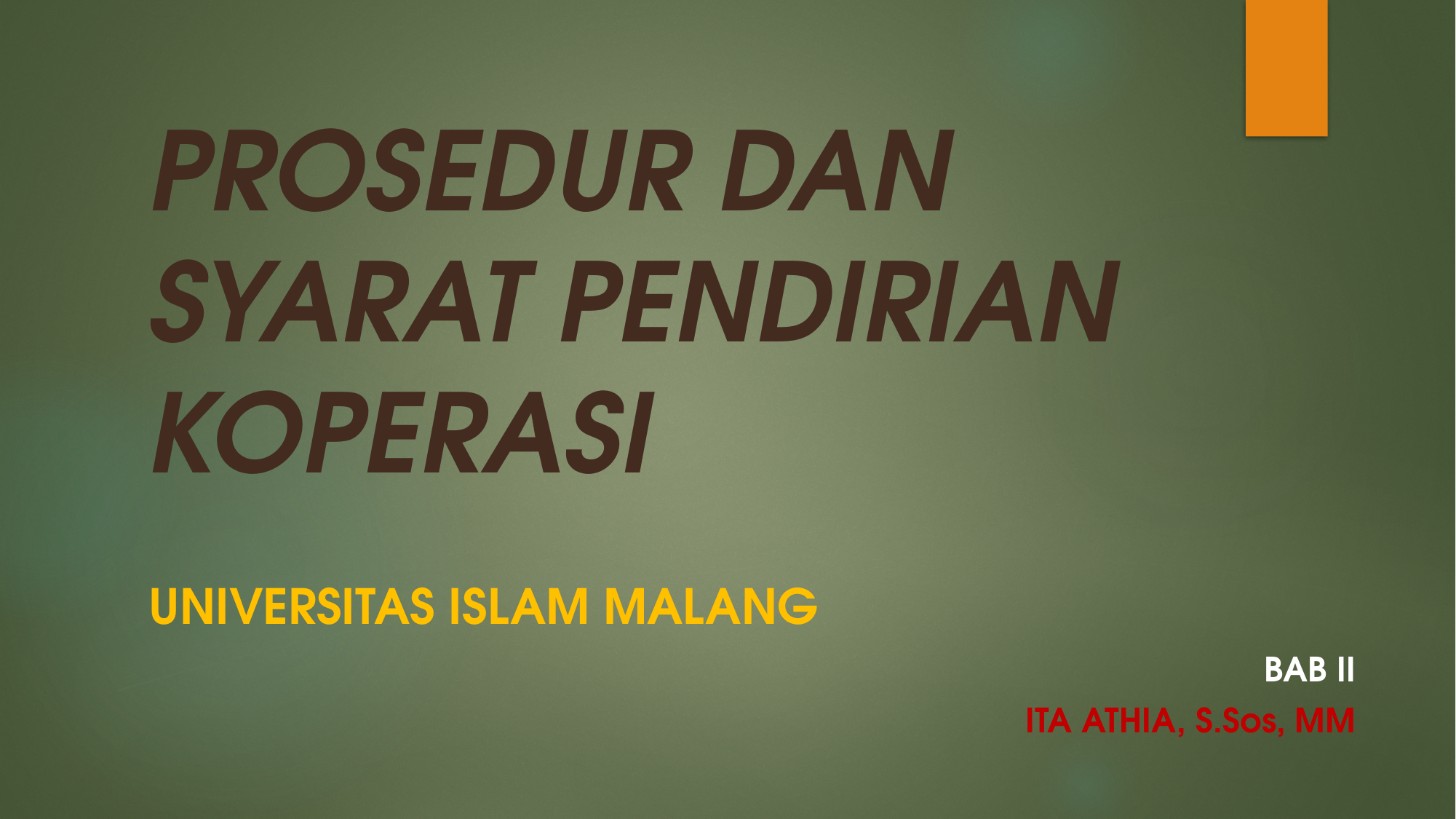

# PROSEDUR DAN SYARAT PENDIRIAN KOPERASI
UNIVERSITAS ISLAM MALANG
BAB II
ITA ATHIA, S.Sos, MM